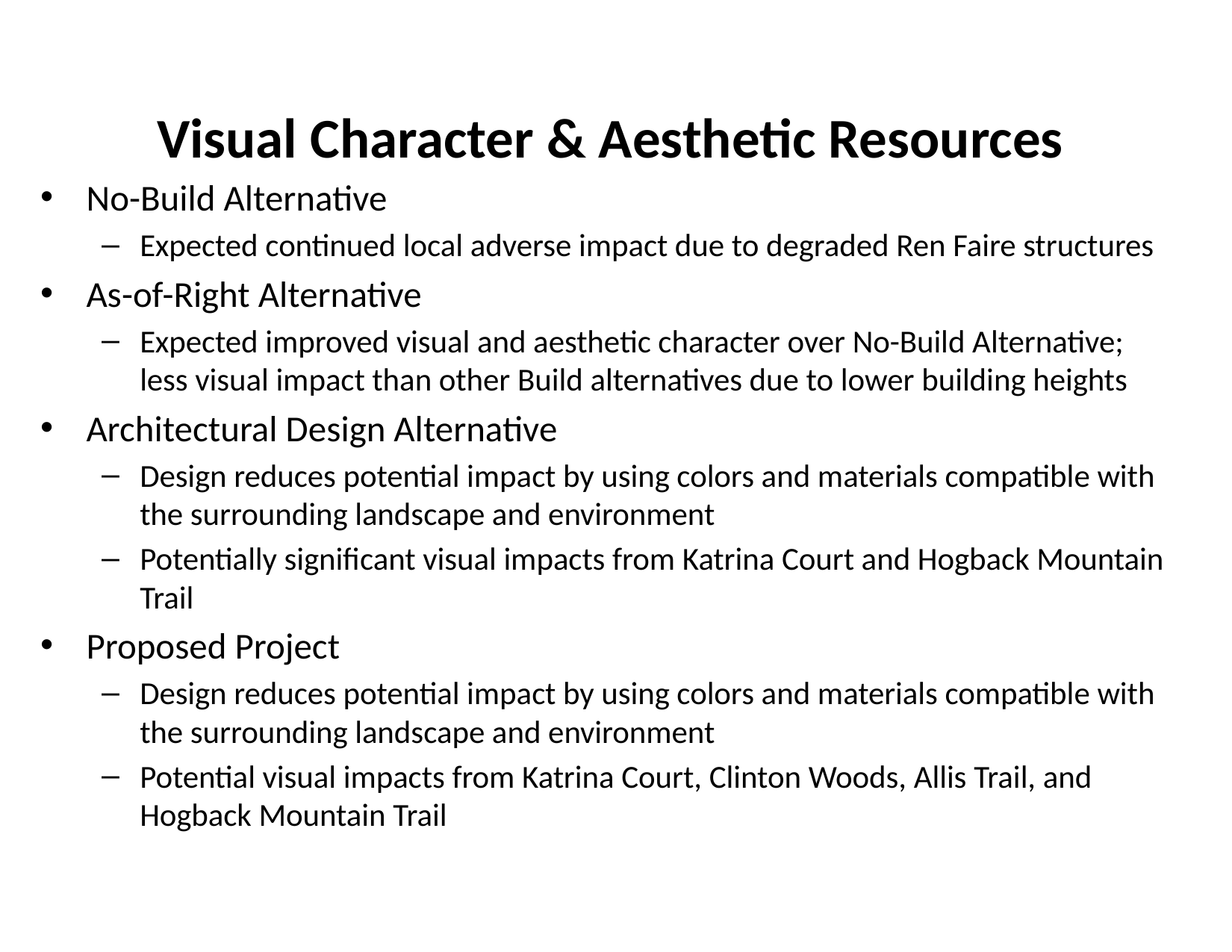

# Visual Character & Aesthetic Resources
No-Build Alternative
Expected continued local adverse impact due to degraded Ren Faire structures
As-of-Right Alternative
Expected improved visual and aesthetic character over No-Build Alternative;  less visual impact than other Build alternatives due to lower building heights
Architectural Design Alternative
Design reduces potential impact by using colors and materials compatible with the surrounding landscape and environment
Potentially significant visual impacts from Katrina Court and Hogback Mountain Trail
Proposed Project
Design reduces potential impact by using colors and materials compatible with the surrounding landscape and environment
Potential visual impacts from Katrina Court, Clinton Woods, Allis Trail, and Hogback Mountain Trail
18